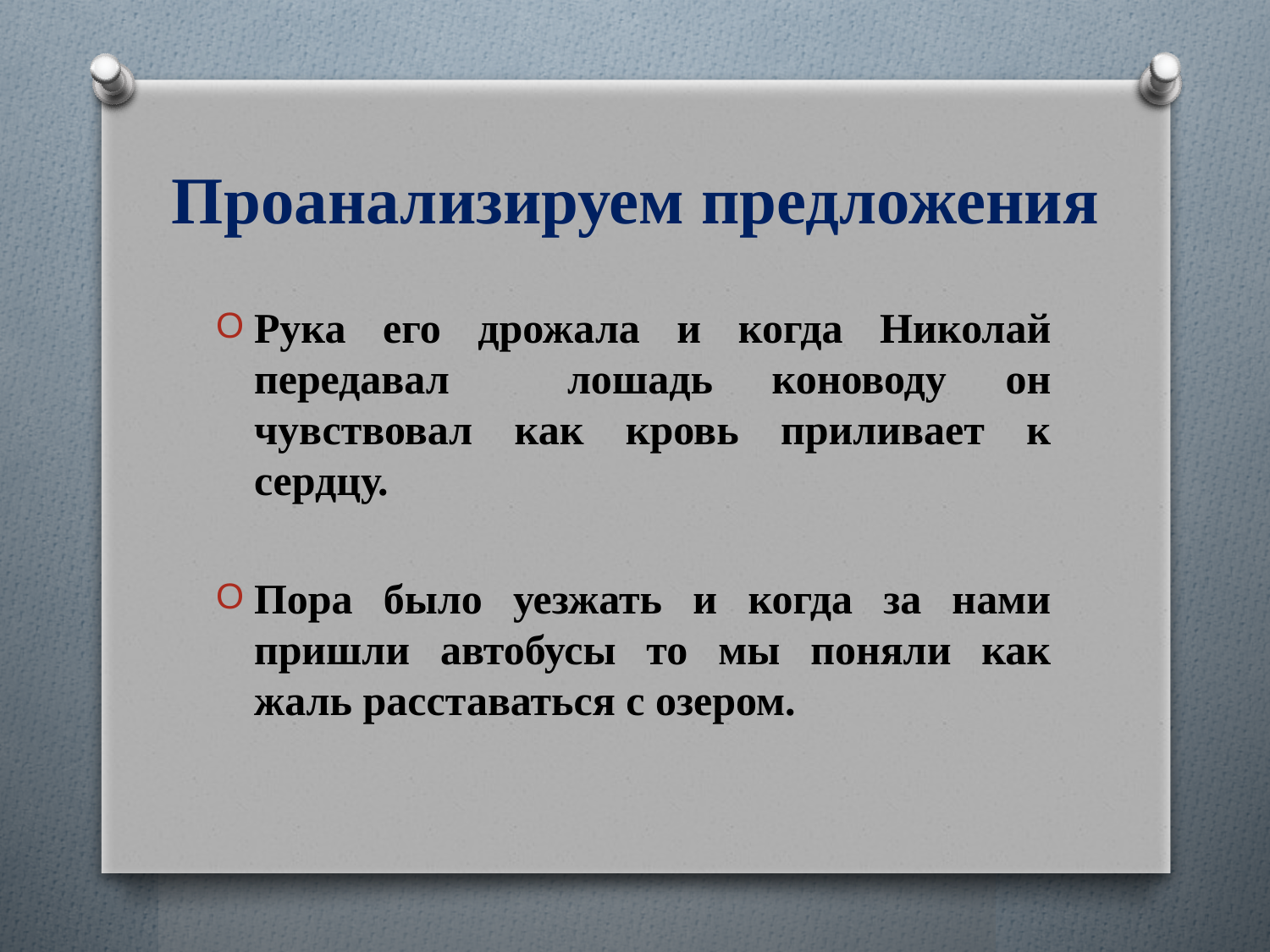

# Проанализируем предложения
Рука его дрожала и когда Николай передавал  лошадь коноводу он чувствовал как кровь приливает к сердцу.

Пора было уезжать и когда за нами пришли автобусы то мы поняли как жаль расставаться с озером.